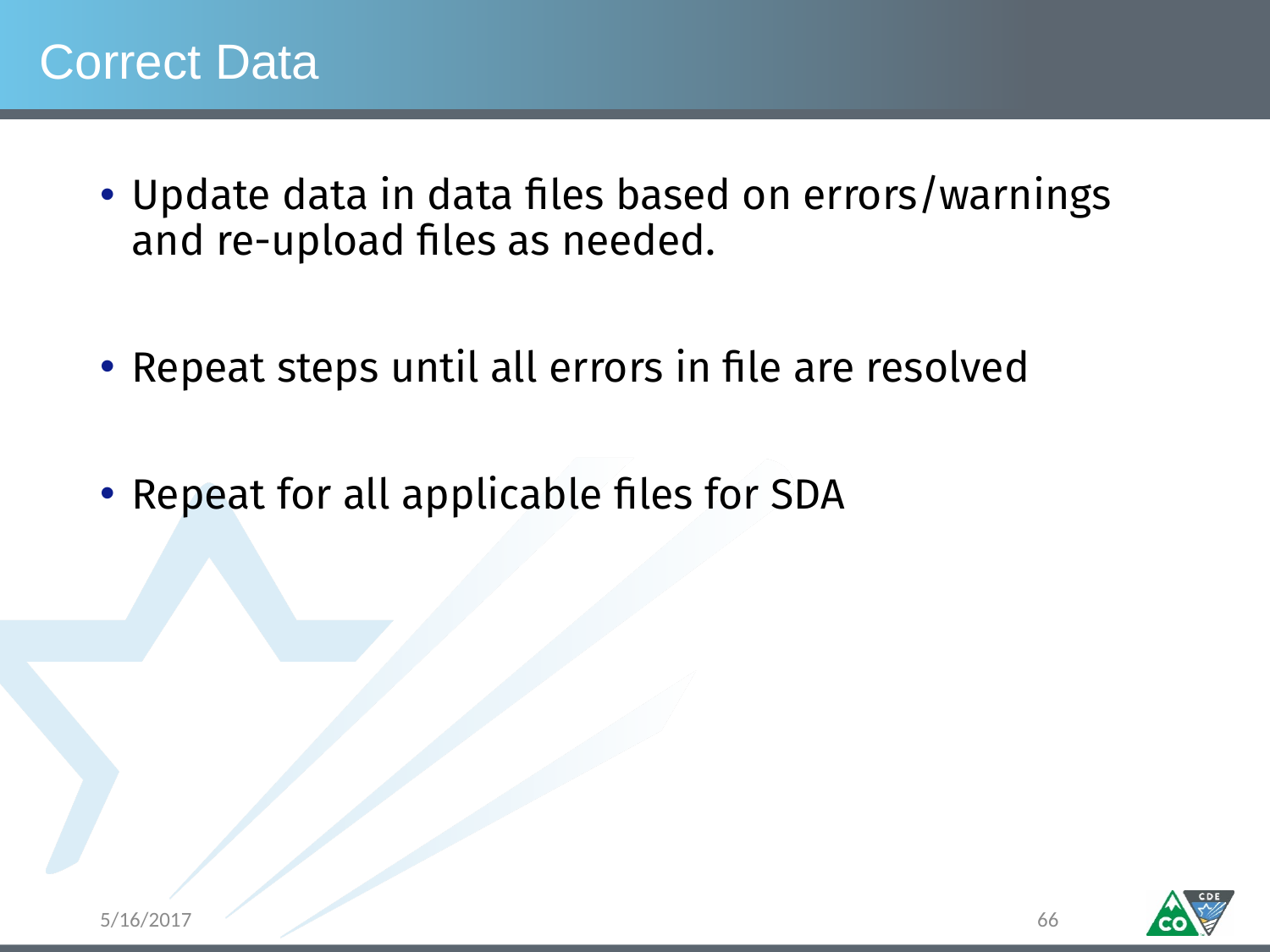

# Correct Data
Update data in data files based on errors/warnings and re-upload files as needed.

Repeat steps until all errors in file are resolved

Repeat for all applicable files for SDA